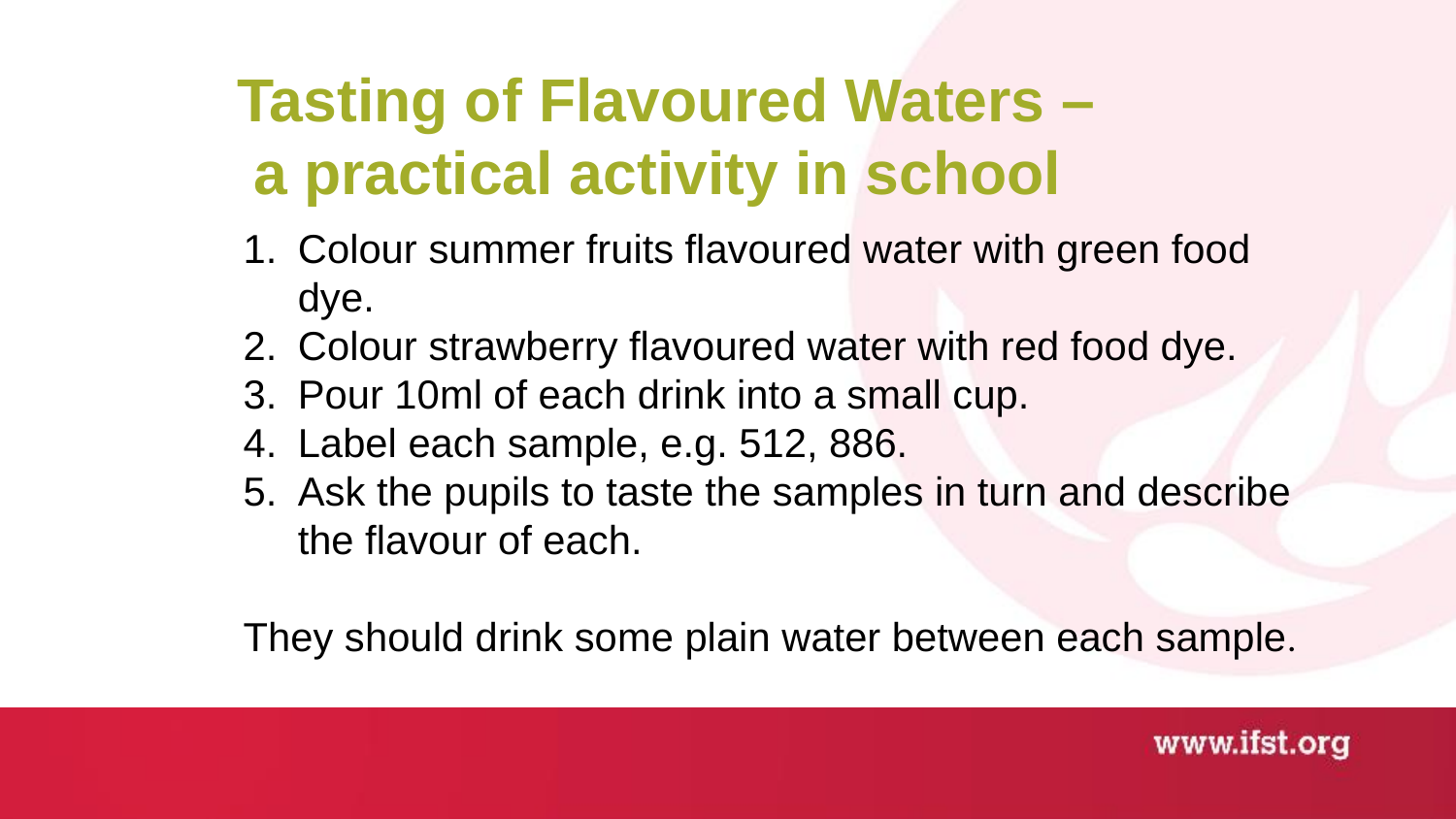

Tasting of Flavoured Waters –
 a practical activity in school
Colour summer fruits flavoured water with green food dye.
Colour strawberry flavoured water with red food dye.
Pour 10ml of each drink into a small cup.
Label each sample, e.g. 512, 886.
Ask the pupils to taste the samples in turn and describe the flavour of each.

They should drink some plain water between each sample.